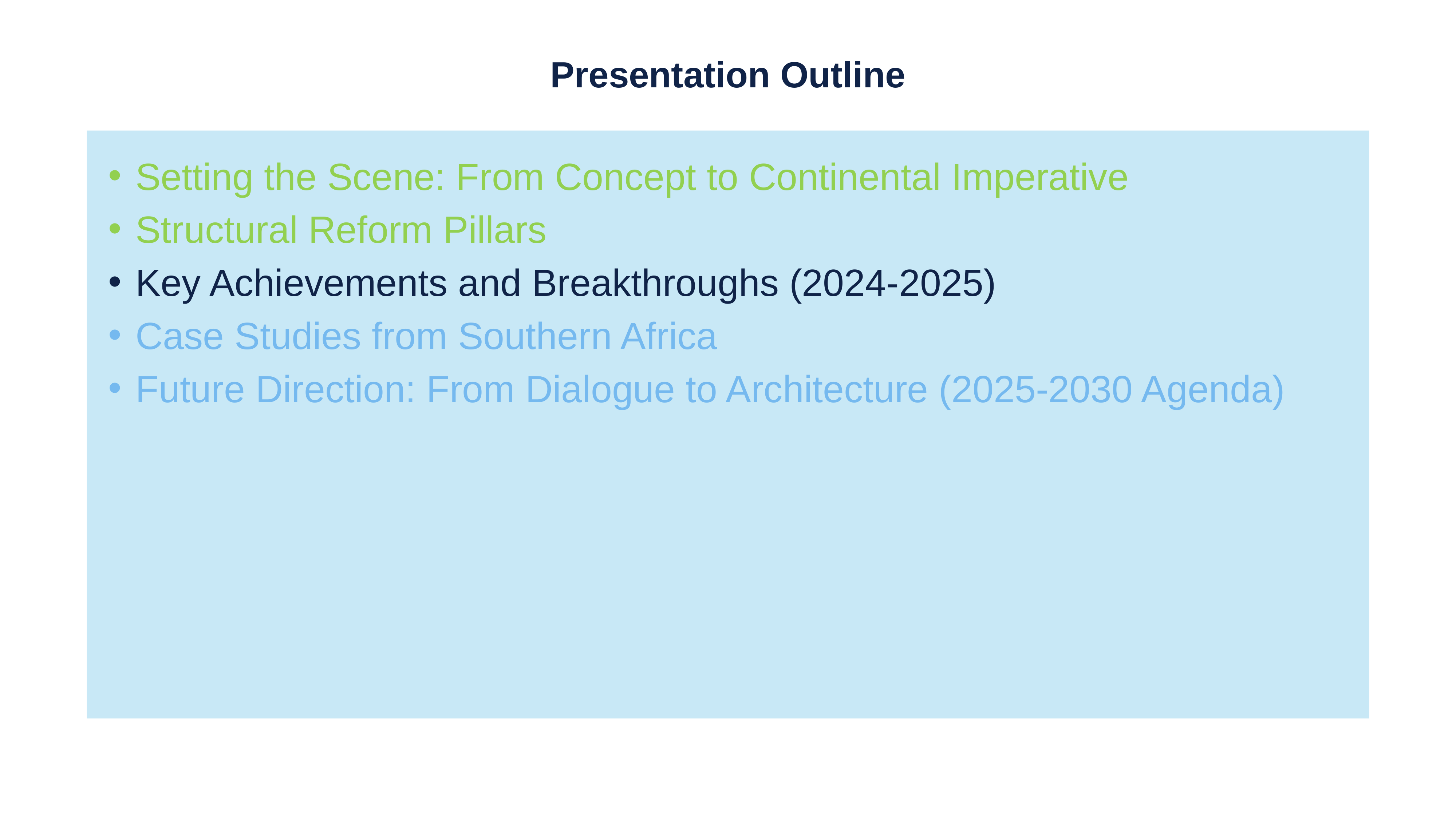

# Presentation Outline
Setting the Scene: From Concept to Continental Imperative
Structural Reform Pillars
Key Achievements and Breakthroughs (2024-2025)
Case Studies from Southern Africa
Future Direction: From Dialogue to Architecture (2025-2030 Agenda)